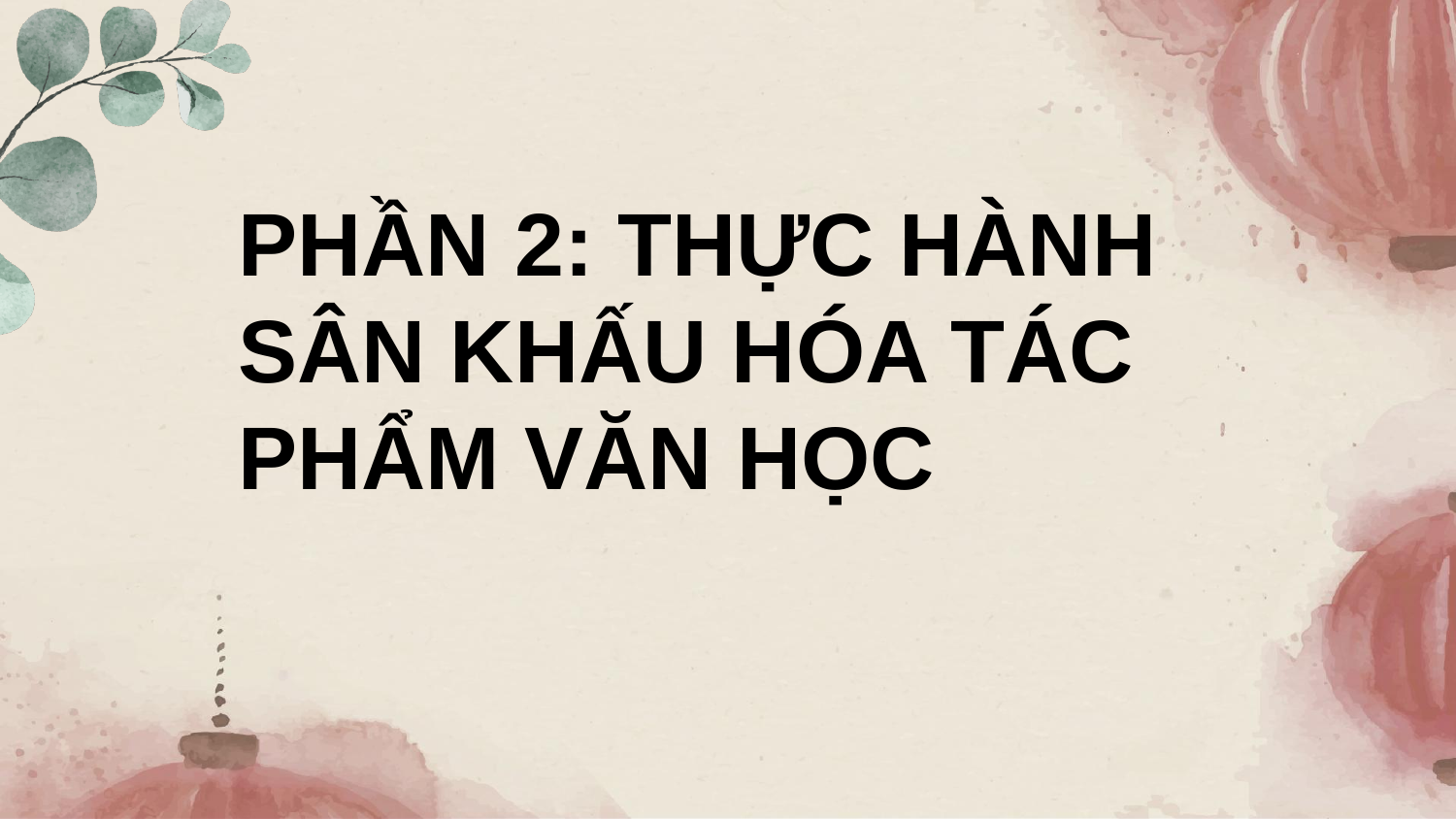

PHẦN 2: THỰC HÀNH SÂN KHẤU HÓA TÁC PHẨM VĂN HỌC